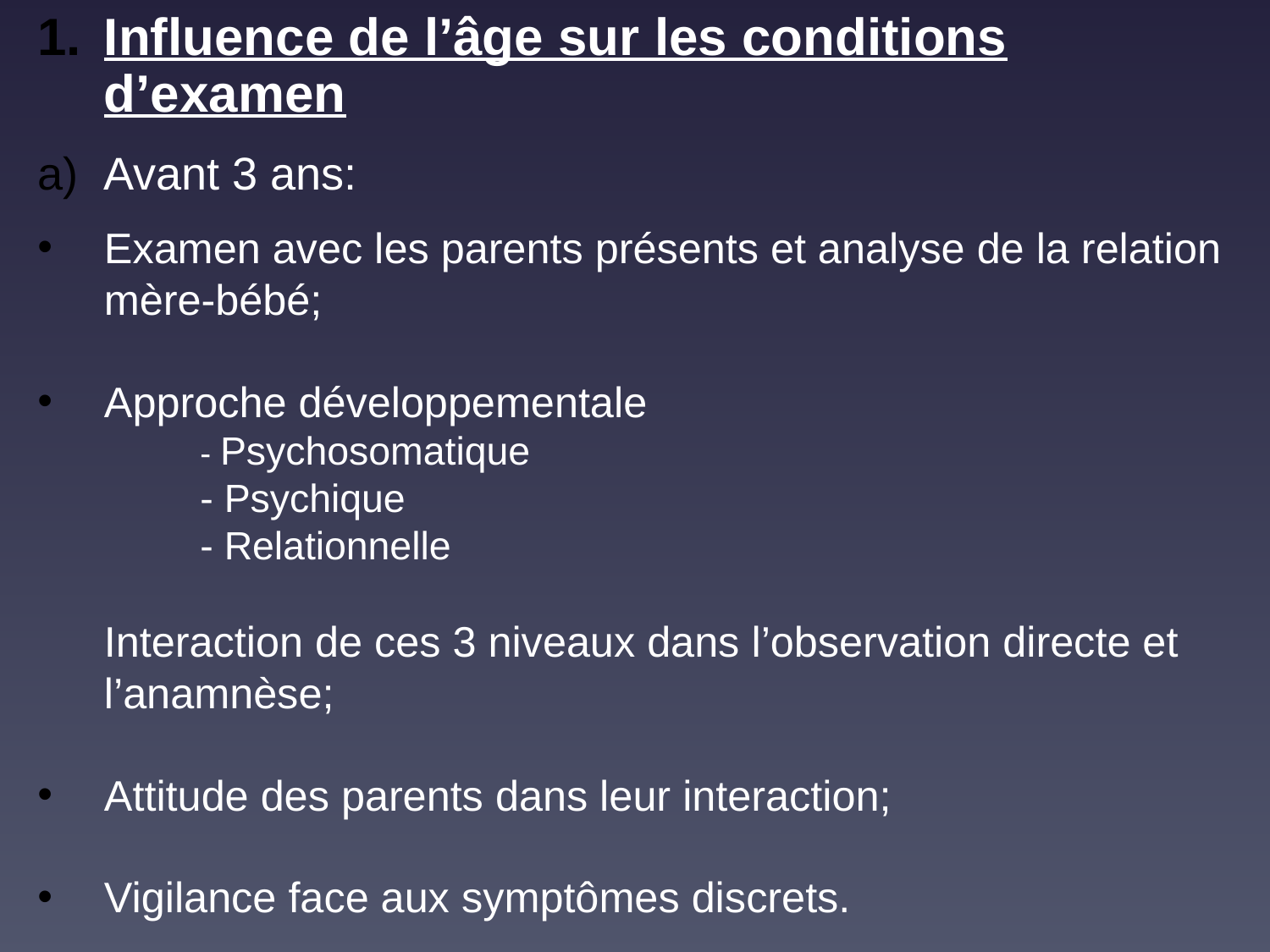

Influence de l’âge sur les conditions d’examen

Avant 3 ans:

Examen avec les parents présents et analyse de la relation mère-bébé;

Approche développementale
- Psychosomatique
- Psychique
- Relationnelle

		Interaction de ces 3 niveaux dans l’observation directe et l’anamnèse;

Attitude des parents dans leur interaction;

Vigilance face aux symptômes discrets.